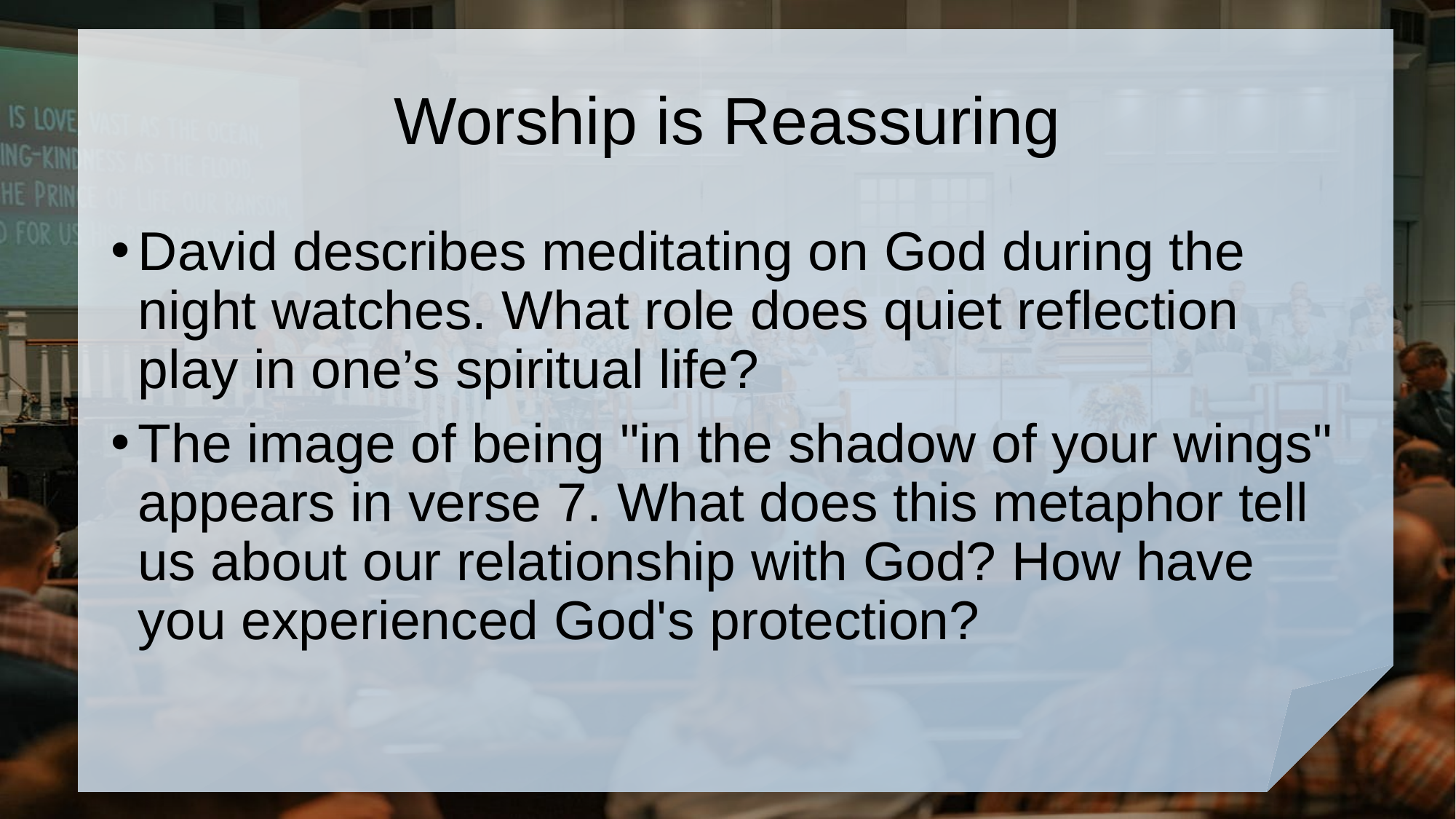

# Worship is Reassuring
David describes meditating on God during the night watches. What role does quiet reflection play in one’s spiritual life?
The image of being "in the shadow of your wings" appears in verse 7. What does this metaphor tell us about our relationship with God? How have you experienced God's protection?